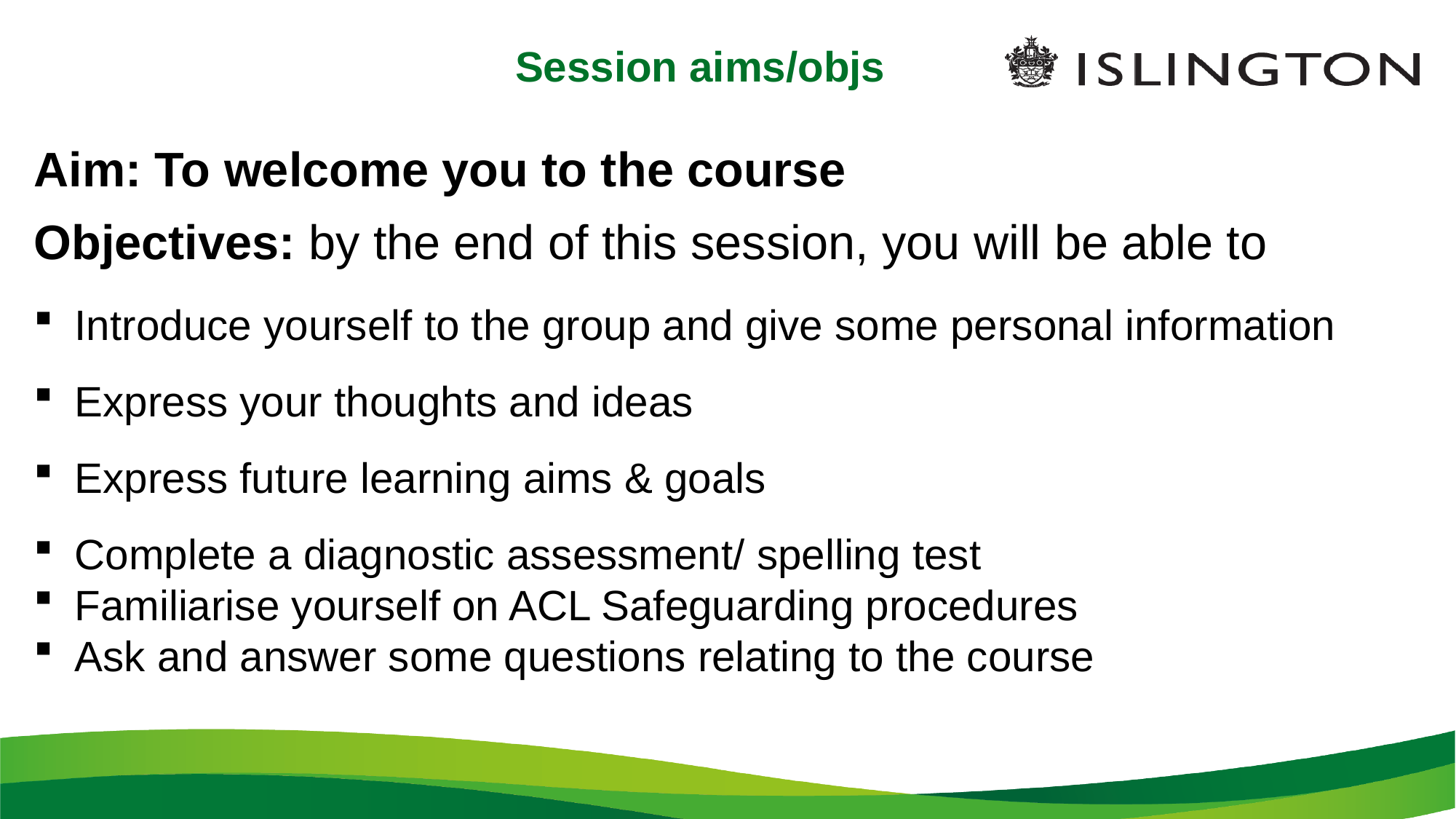

# Session aims/objs
Aim: To welcome you to the course

Objectives: by the end of this session, you will be able to

Introduce yourself to the group and give some personal information
Express your thoughts and ideas
Express future learning aims & goals
Complete a diagnostic assessment/ spelling test
Familiarise yourself on ACL Safeguarding procedures
Ask and answer some questions relating to the course